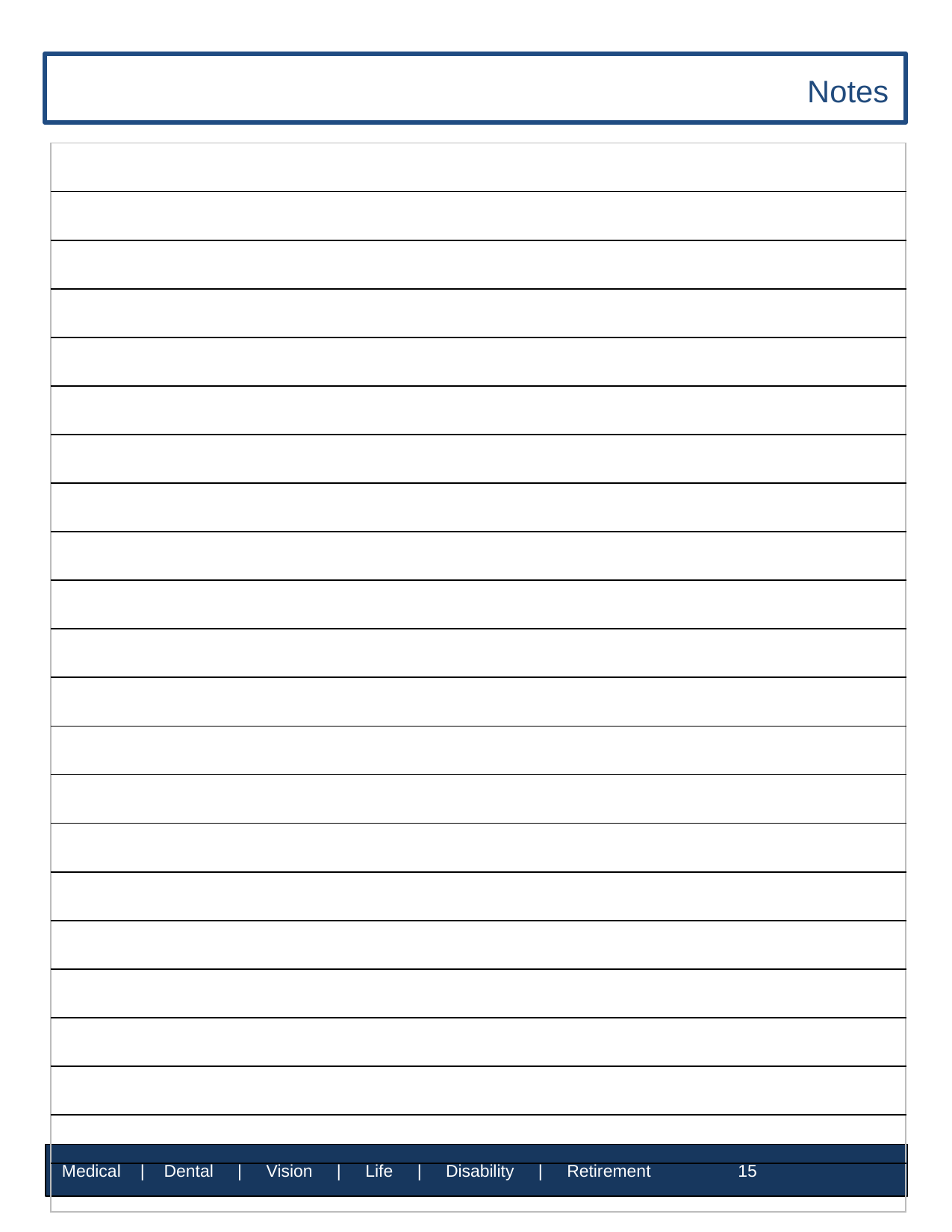

Notes
|  |
| --- |
|  |
|  |
|  |
|  |
|  |
|  |
|  |
|  |
|  |
|  |
|  |
|  |
|  |
|  |
|  |
|  |
|  |
|  |
|  |
|  |
|  |

 Medical    |    Dental     |     Vision     |     Life     |     Disability     |     Retirement                  15xxxxxxxxxxx